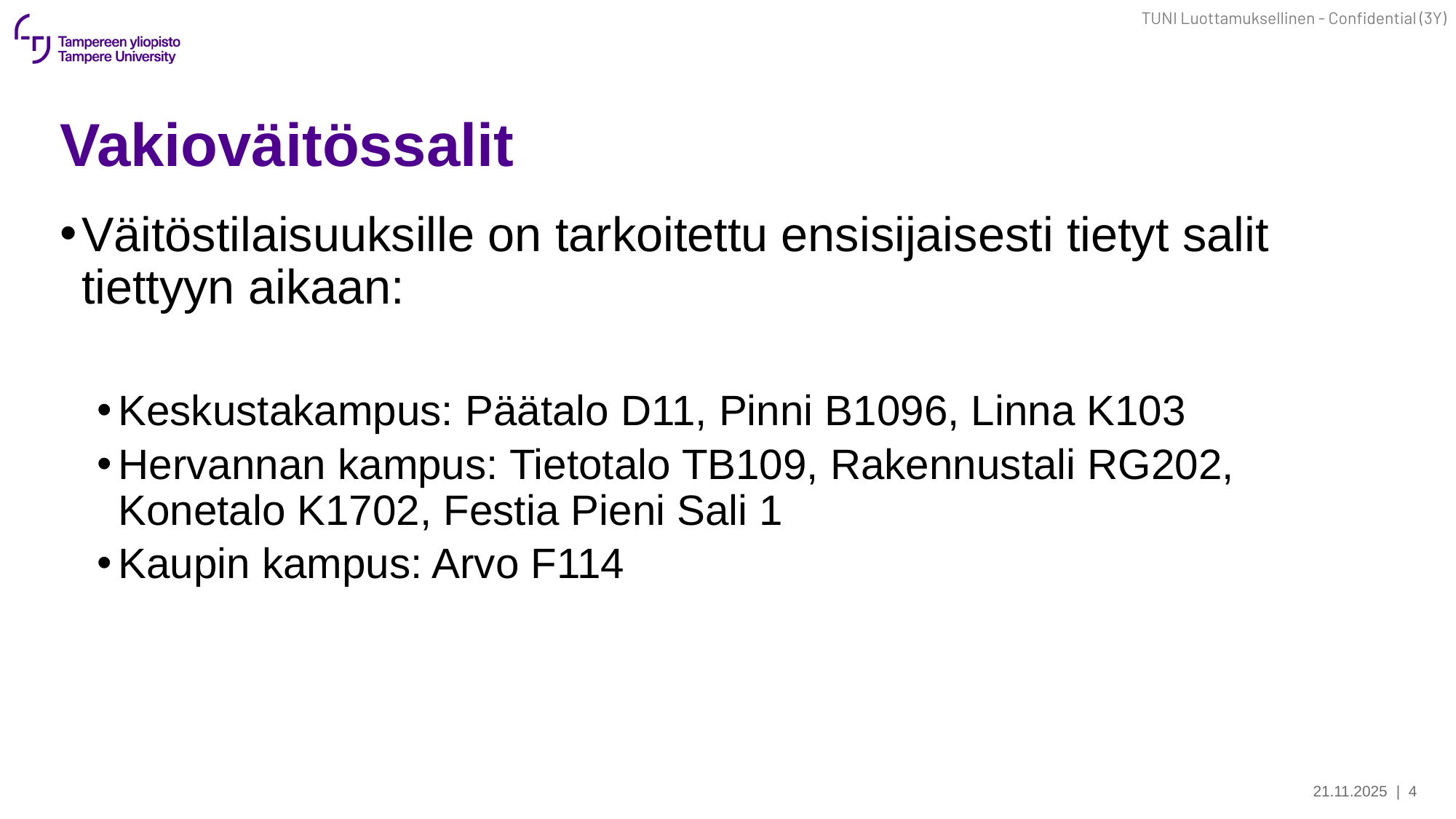

# Vakioväitössalit
Väitöstilaisuuksille on tarkoitettu ensisijaisesti tietyt salit tiettyyn aikaan:

Keskustakampus: Päätalo D11, Pinni B1096, Linna K103
Hervannan kampus: Tietotalo TB109, Rakennustali RG202, Konetalo K1702, Festia Pieni Sali 1
Kaupin kampus: Arvo F114

21.11.2025
|  4